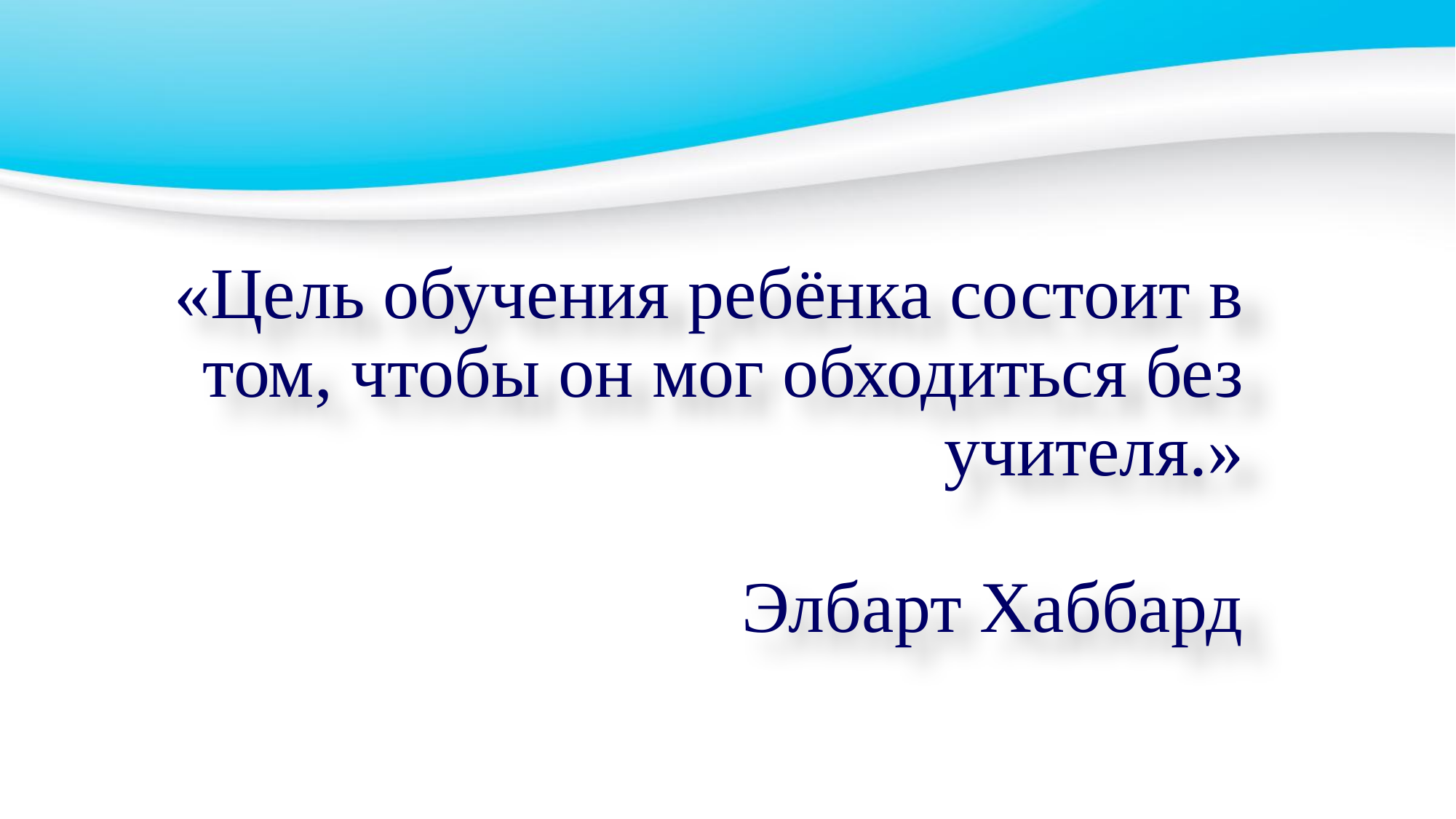

# «Цель обучения ребёнка состоит в том, чтобы он мог обходиться без учителя.» Элбарт Хаббард